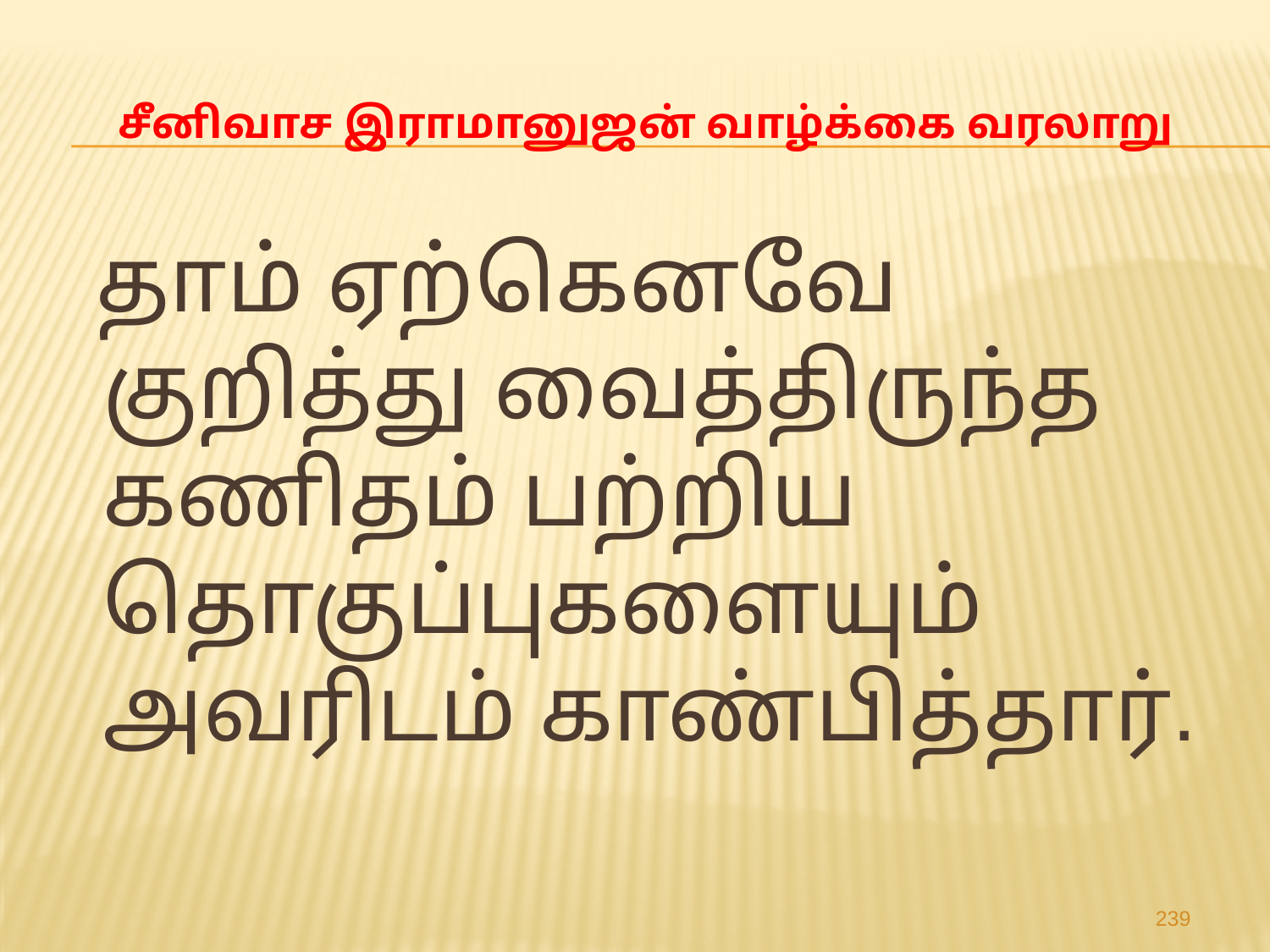

# சீனிவாச இராமானுஜன் வாழ்க்கை வரலாறு
   தாம் ஏற்கெனவே குறித்து வைத்திருந்த கணிதம் பற்றிய தொகுப்புகளையும் அவரிடம் காண்பித்தார்.

239